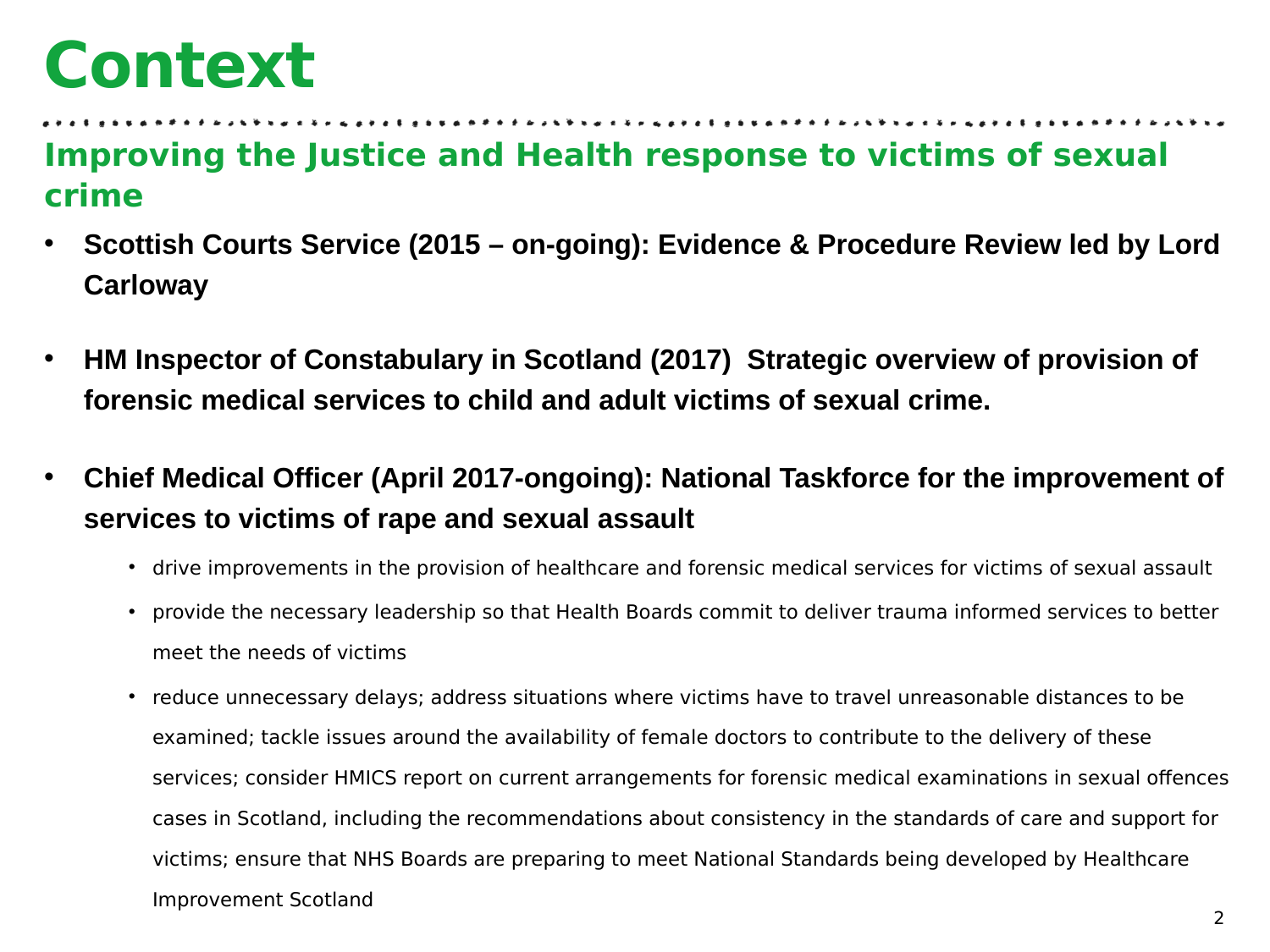

# Context
Improving the Justice and Health response to victims of sexual crime
Scottish Courts Service (2015 – on-going): Evidence & Procedure Review led by Lord Carloway

HM Inspector of Constabulary in Scotland (2017)  Strategic overview of provision of forensic medical services to child and adult victims of sexual crime.

Chief Medical Officer (April 2017-ongoing): National Taskforce for the improvement of services to victims of rape and sexual assault
drive improvements in the provision of healthcare and forensic medical services for victims of sexual assault
provide the necessary leadership so that Health Boards commit to deliver trauma informed services to better meet the needs of victims
reduce unnecessary delays; address situations where victims have to travel unreasonable distances to be examined; tackle issues around the availability of female doctors to contribute to the delivery of these services; consider HMICS report on current arrangements for forensic medical examinations in sexual offences cases in Scotland, including the recommendations about consistency in the standards of care and support for victims; ensure that NHS Boards are preparing to meet National Standards being developed by Healthcare Improvement Scotland

2